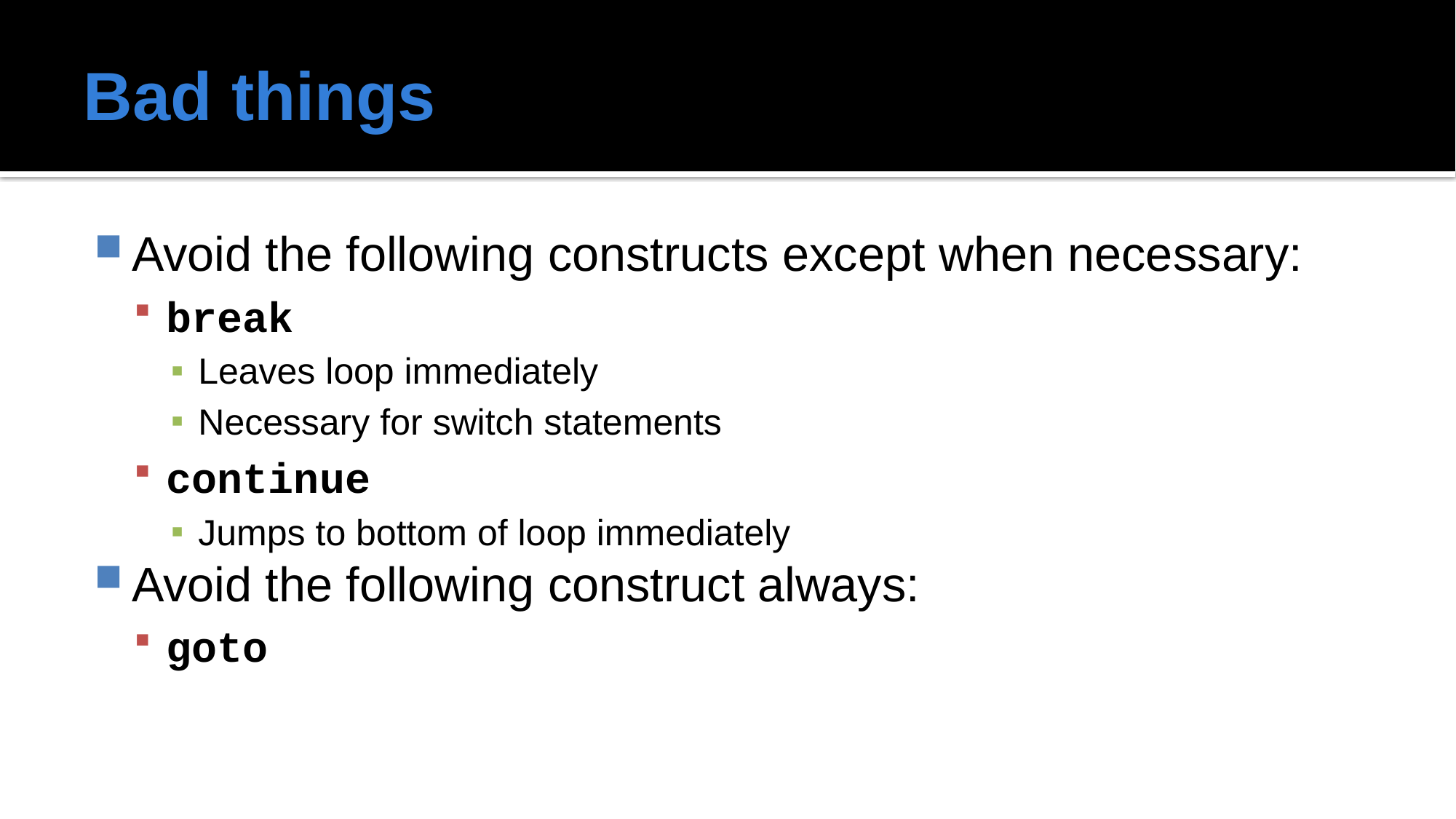

# Bad things
Avoid the following constructs except when necessary:
break
Leaves loop immediately
Necessary for switch statements
continue
Jumps to bottom of loop immediately
Avoid the following construct always:
goto